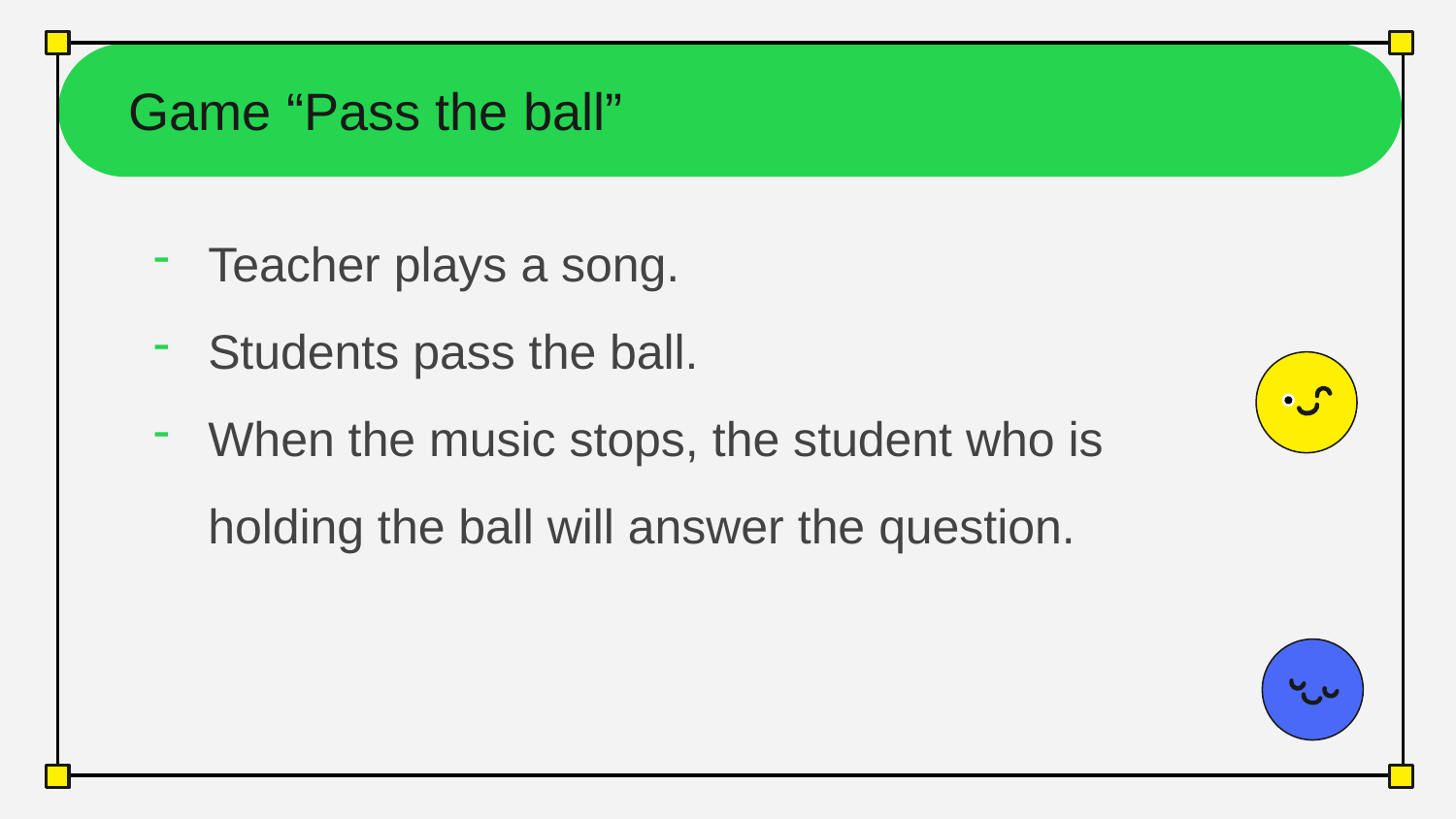

# Game “Pass the ball”
Teacher plays a song.
Students pass the ball.
When the music stops, the student who is holding the ball will answer the question.